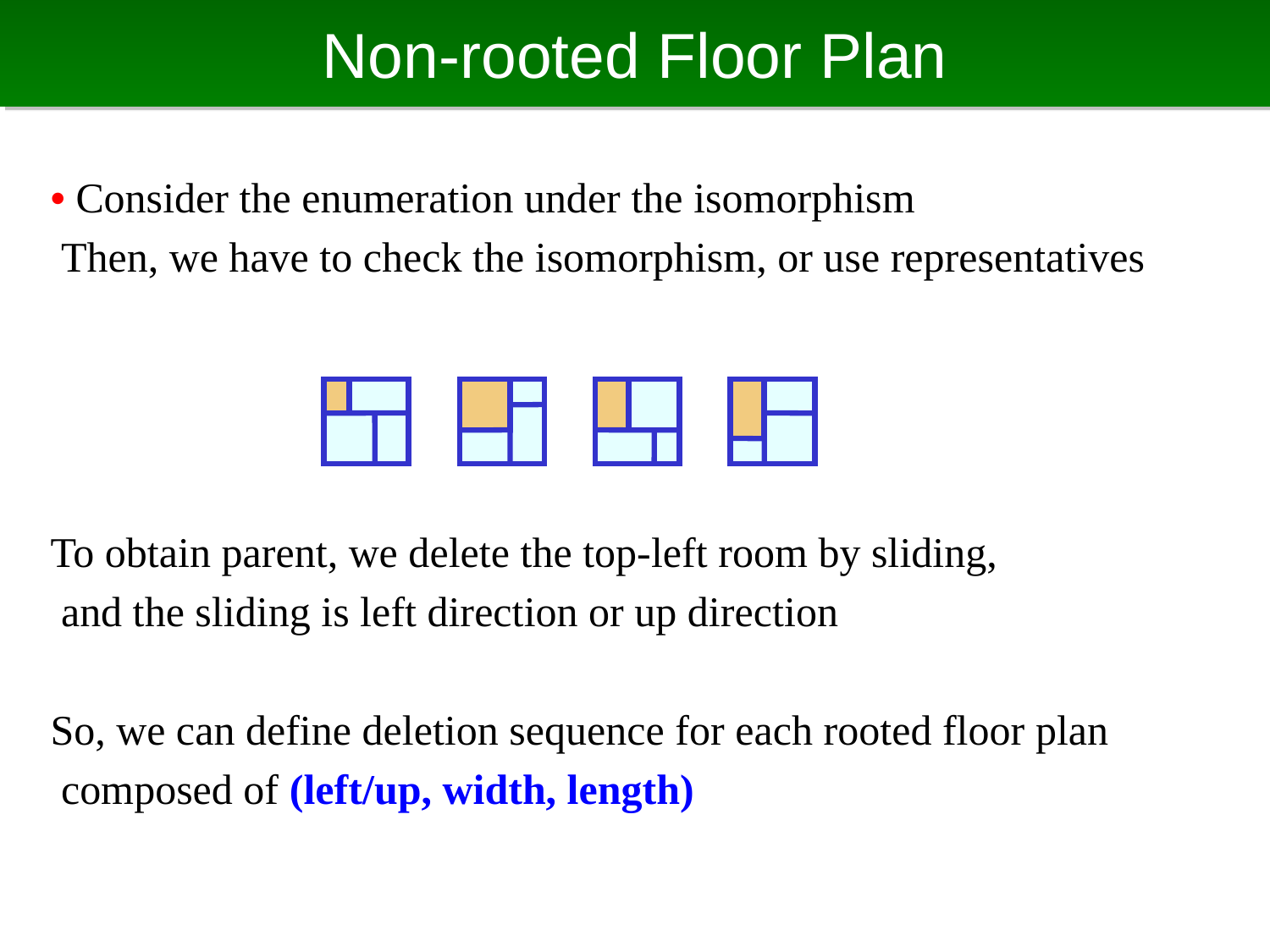

# Non-rooted Floor Plan
• Consider the enumeration under the isomorphism
 Then, we have to check the isomorphism, or use representatives

To obtain parent, we delete the top-left room by sliding,
 and the sliding is left direction or up direction

So, we can define deletion sequence for each rooted floor plan
 composed of (left/up, width, length)